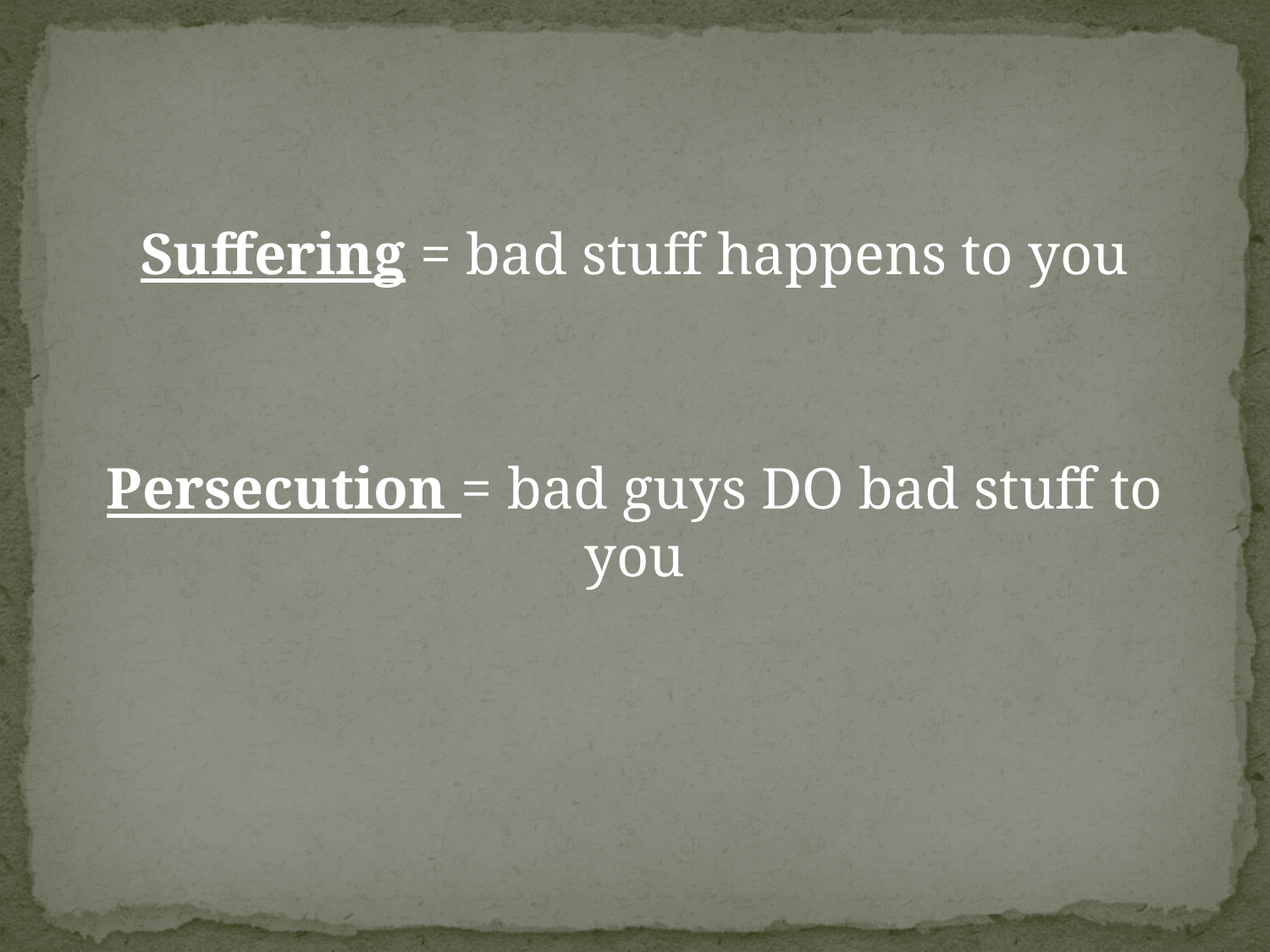

#
Suffering = bad stuff happens to you

Persecution = bad guys DO bad stuff to you